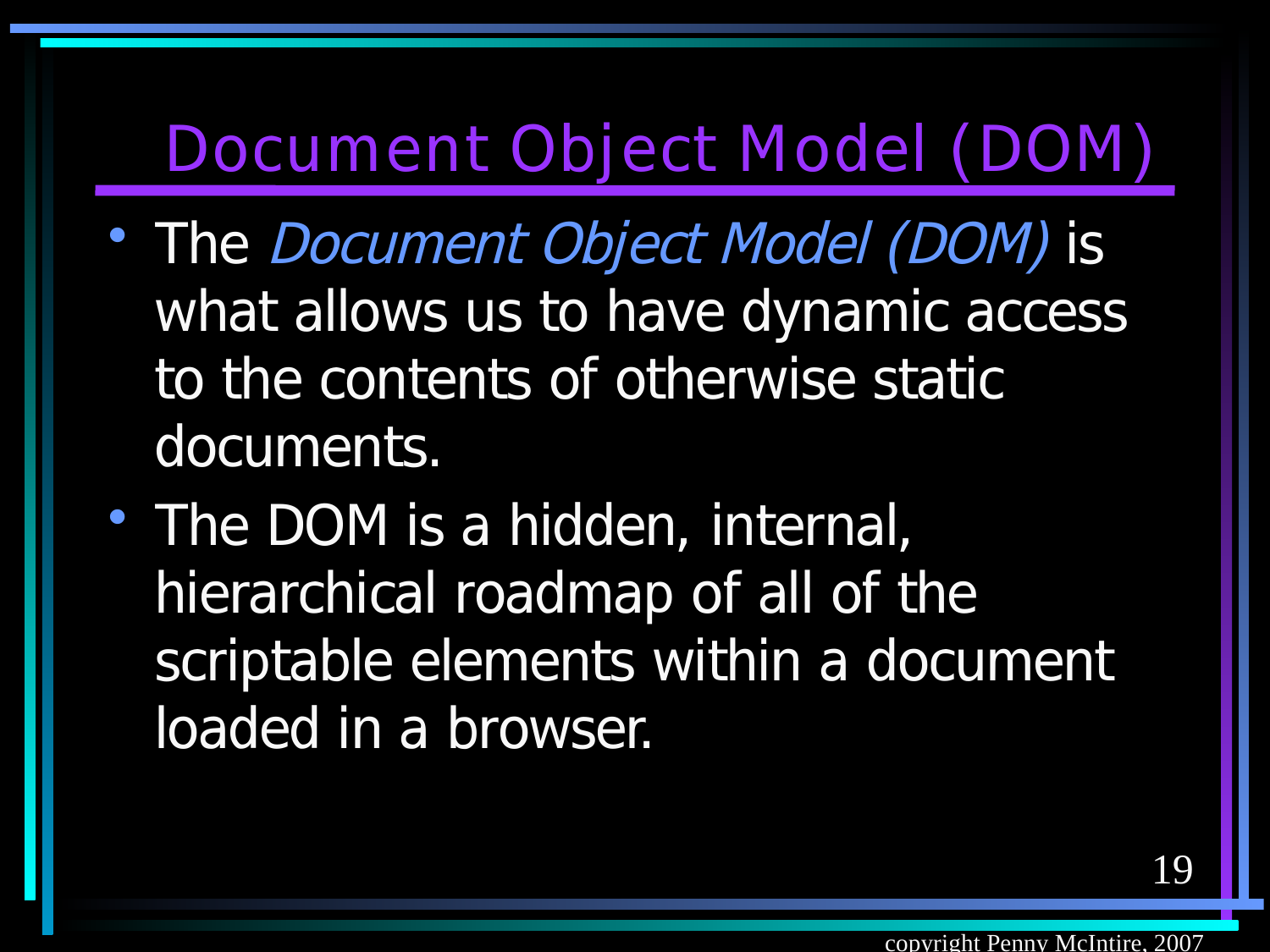

# Document Object Model (DOM)
The Document Object Model (DOM) is what allows us to have dynamic access to the contents of otherwise static documents.
The DOM is a hidden, internal, hierarchical roadmap of all of the scriptable elements within a document loaded in a browser.
19
copyright Penny McIntire, 2007